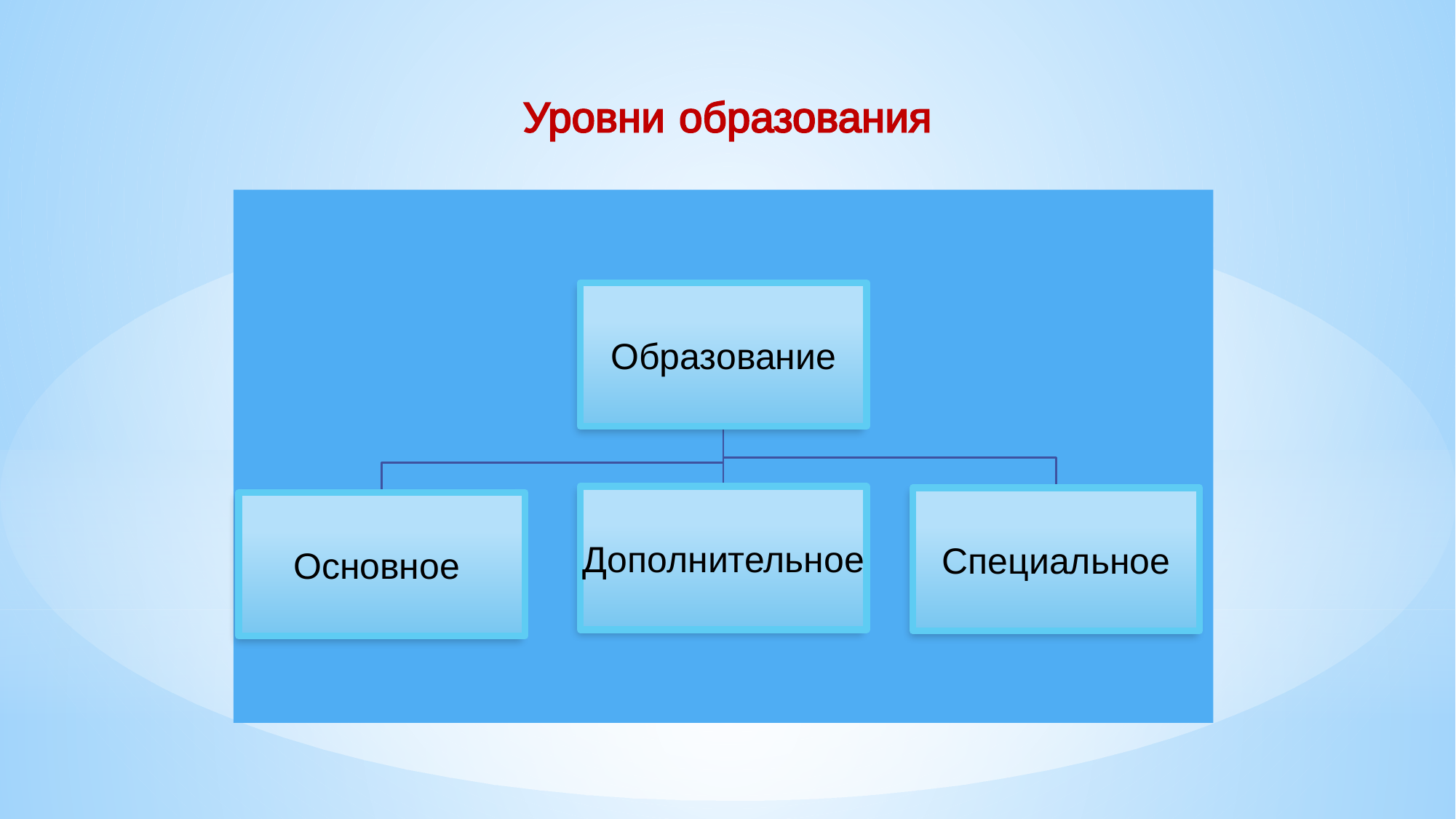

# Уровни образования
Образование
Основное
Дополнительное
Специальное